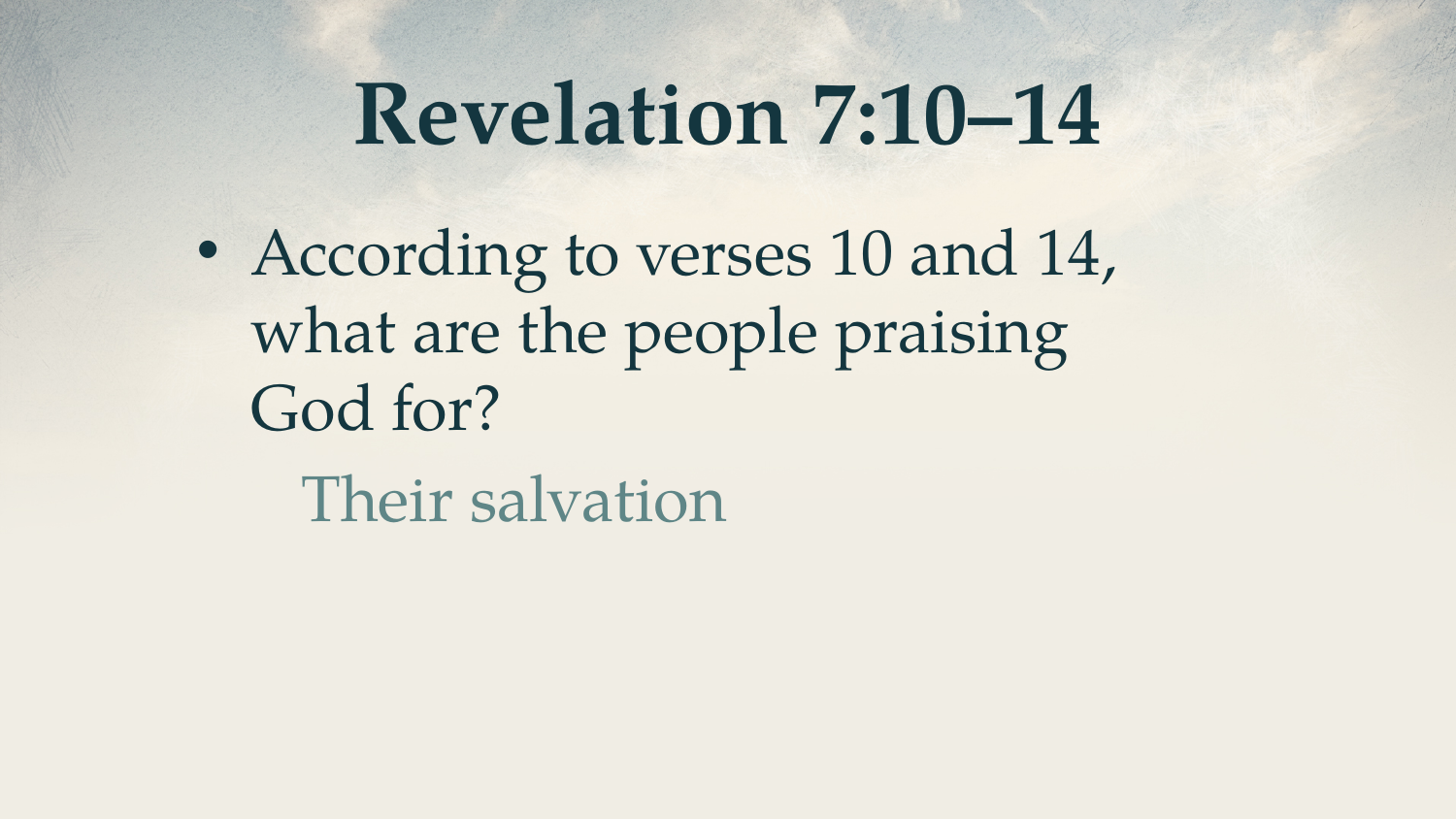

# Revelation 7:10–14

According to verses 10 and 14, what are the people praising
God for?
Their salvation